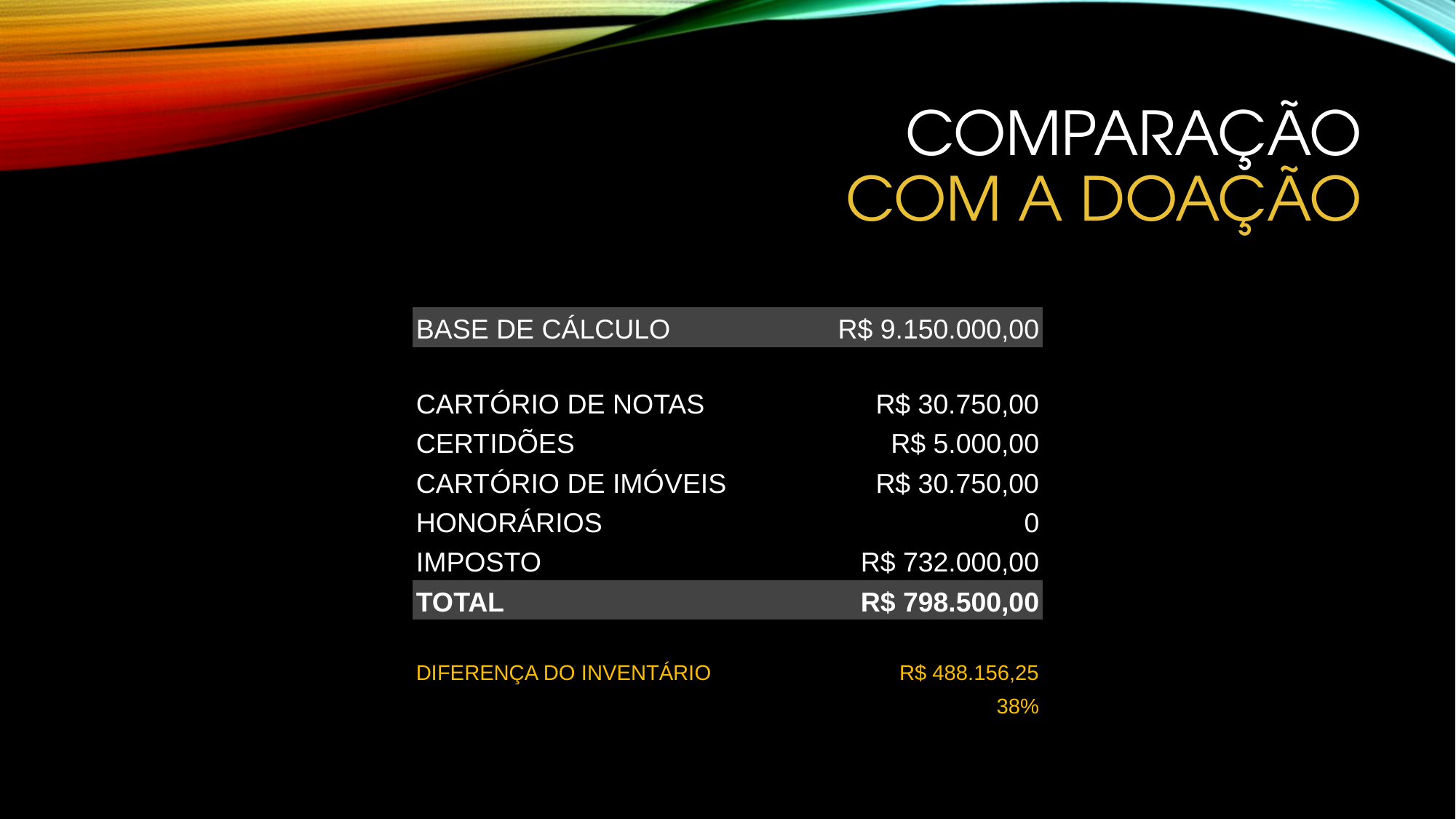

# COMPARAÇÃO COM A DOAÇÃO
| BASE DE CÁLCULO | R$ 9.150.000,00 |
| --- | --- |
|  |  |
| CARTÓRIO DE NOTAS | R$ 30.750,00 |
| CERTIDÕES | R$ 5.000,00 |
| CARTÓRIO DE IMÓVEIS | R$ 30.750,00 |
| HONORÁRIOS | 0 |
| IMPOSTO | R$ 732.000,00 |
| TOTAL | R$ 798.500,00 |
|  |  |
| DIFERENÇA DO INVENTÁRIO | R$ 488.156,25 |
|  | 38% |